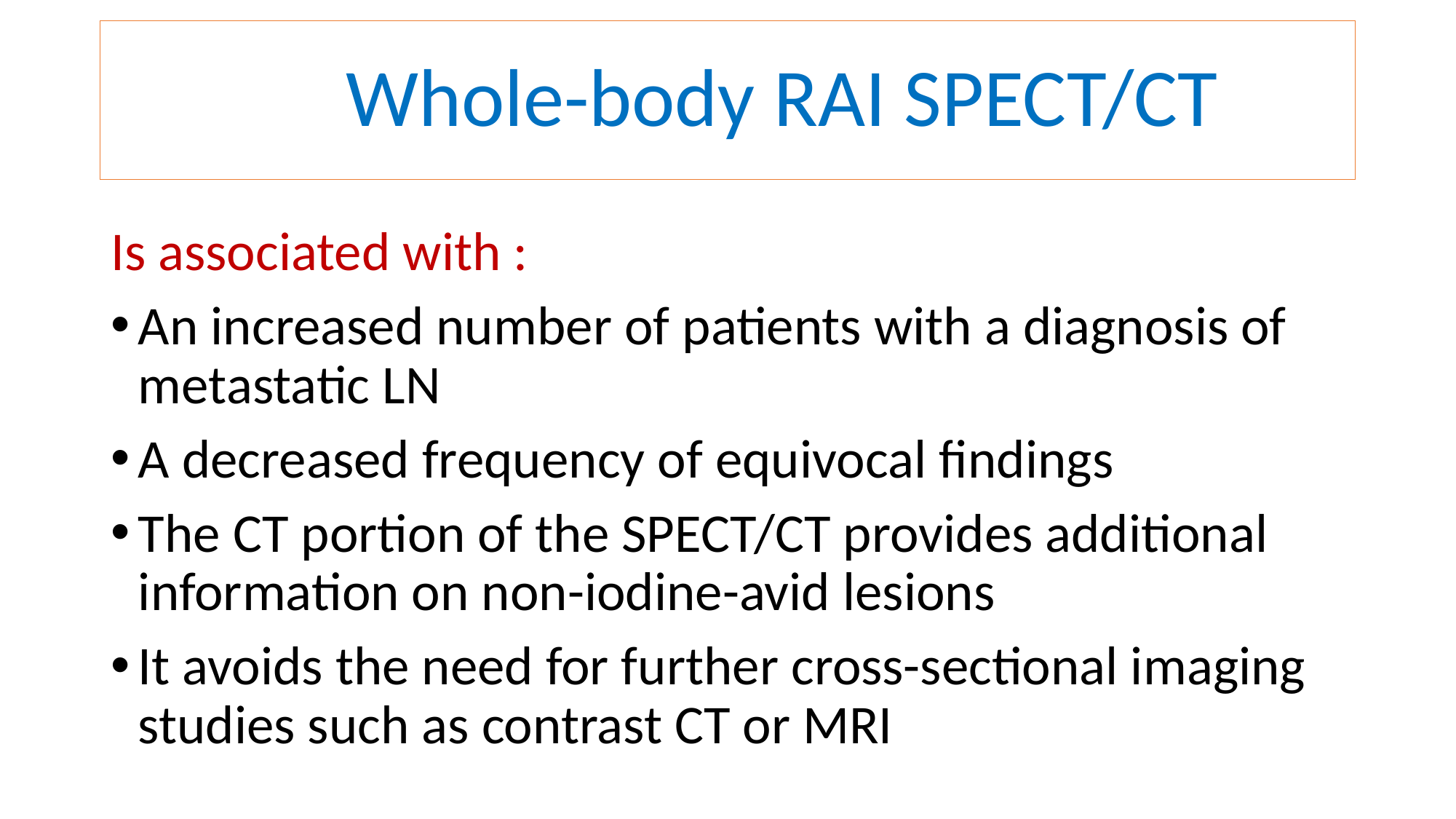

# Whole-body RAI SPECT/CT
Is associated with :
An increased number of patients with a diagnosis of metastatic LN
A decreased frequency of equivocal findings
The CT portion of the SPECT/CT provides additional information on non-iodine-avid lesions
It avoids the need for further cross-sectional imaging studies such as contrast CT or MRI